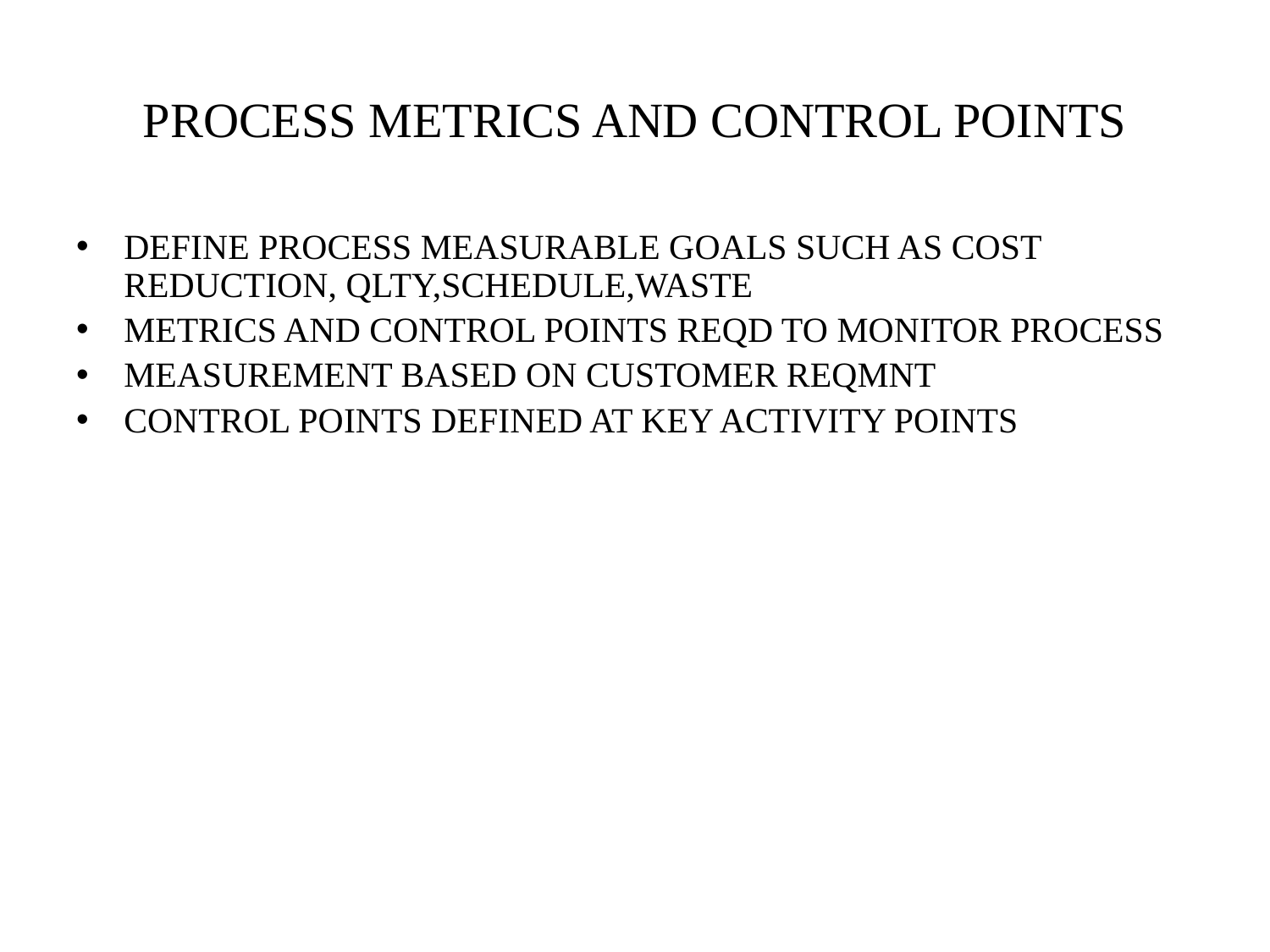

# PROCESS METRICS AND CONTROL POINTS
DEFINE PROCESS MEASURABLE GOALS SUCH AS COST REDUCTION, QLTY,SCHEDULE,WASTE
METRICS AND CONTROL POINTS REQD TO MONITOR PROCESS
MEASUREMENT BASED ON CUSTOMER REQMNT
CONTROL POINTS DEFINED AT KEY ACTIVITY POINTS